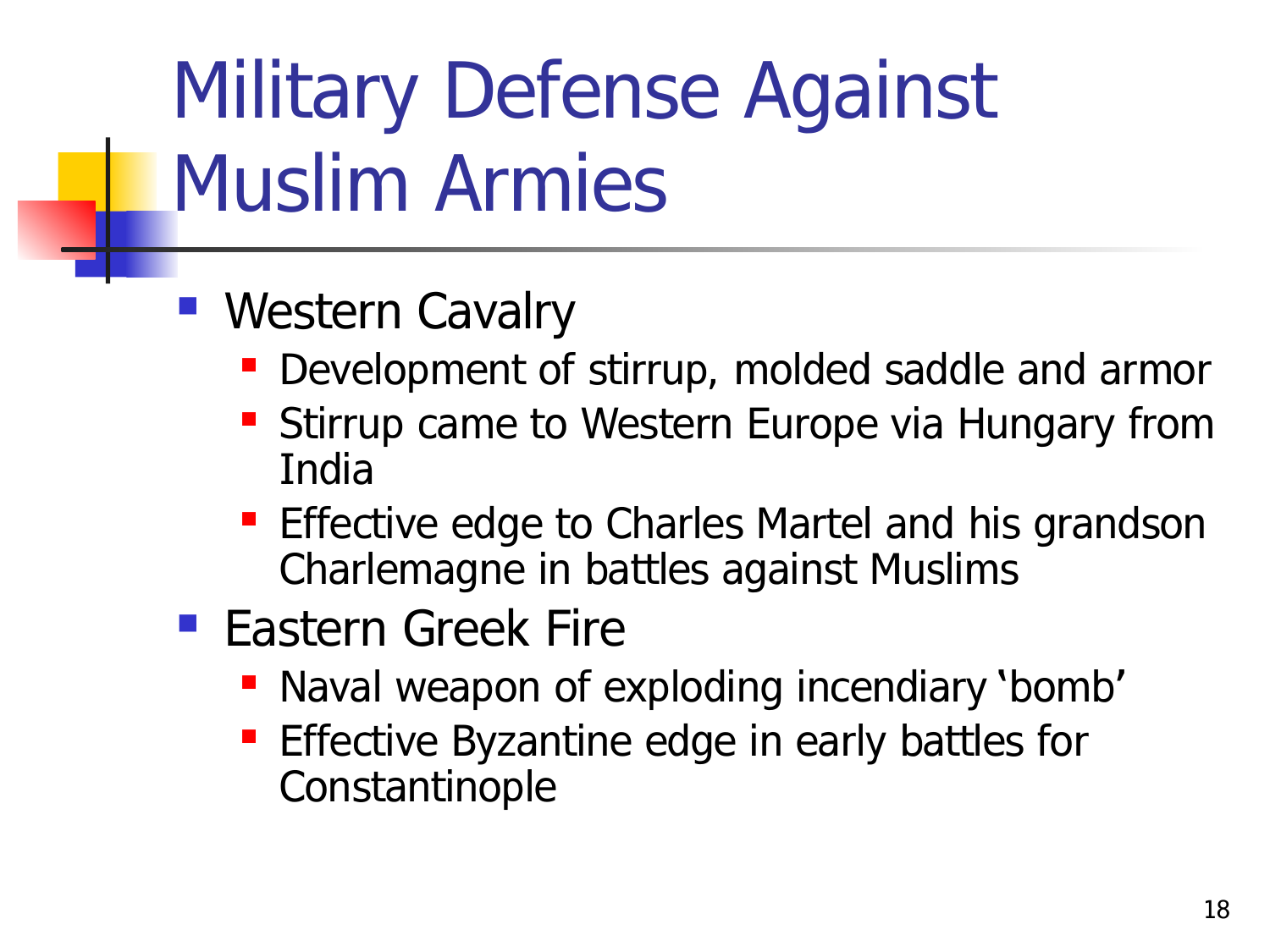

# Military Defense Against Muslim Armies
Western Cavalry
Development of stirrup, molded saddle and armor
Stirrup came to Western Europe via Hungary from India
Effective edge to Charles Martel and his grandson Charlemagne in battles against Muslims
Eastern Greek Fire
Naval weapon of exploding incendiary ‘bomb’
Effective Byzantine edge in early battles for Constantinople
18